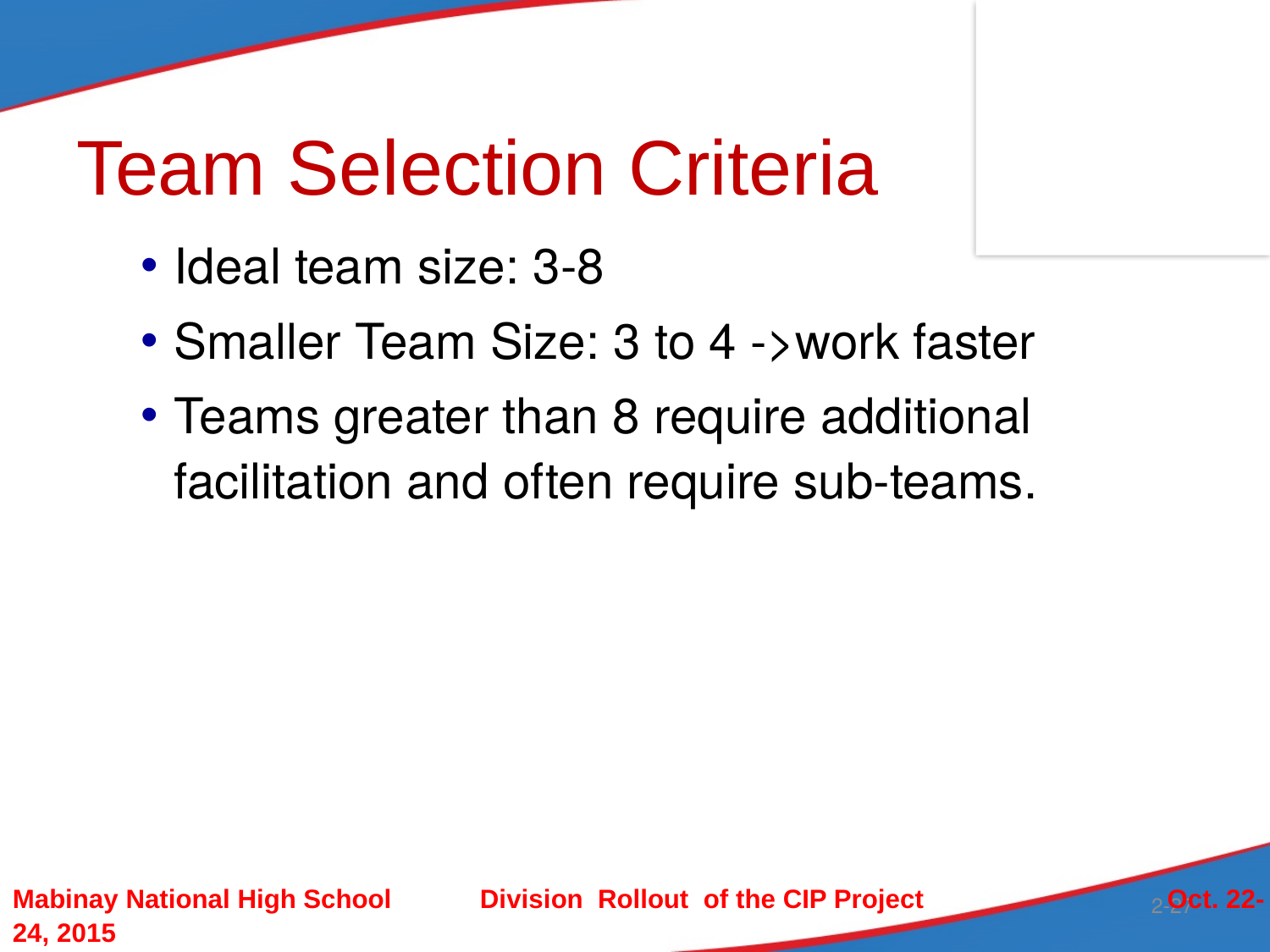

# Team Selection Criteria
Ideal team size: 3-8
Smaller Team Size: 3 to 4 ->work faster
Teams greater than 8 require additional facilitation and often require sub-teams.
Mabinay National High School            Division  Rollout  of the CIP Project                                 Oct. 22-24, 2015
2-27